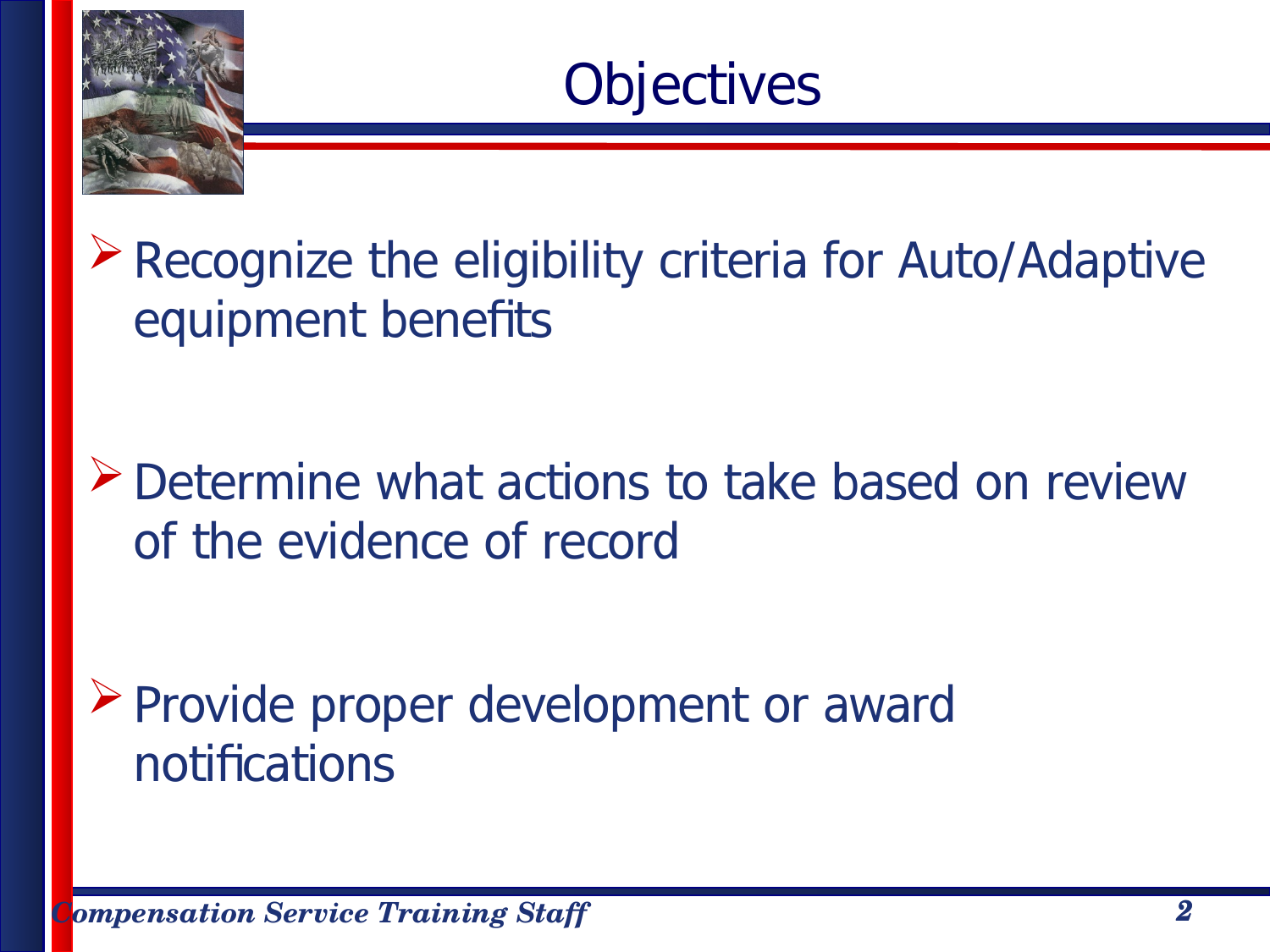

# Objectives
Recognize the eligibility criteria for Auto/Adaptive equipment benefits

Determine what actions to take based on review of the evidence of record

Provide proper development or award notifications

2
2